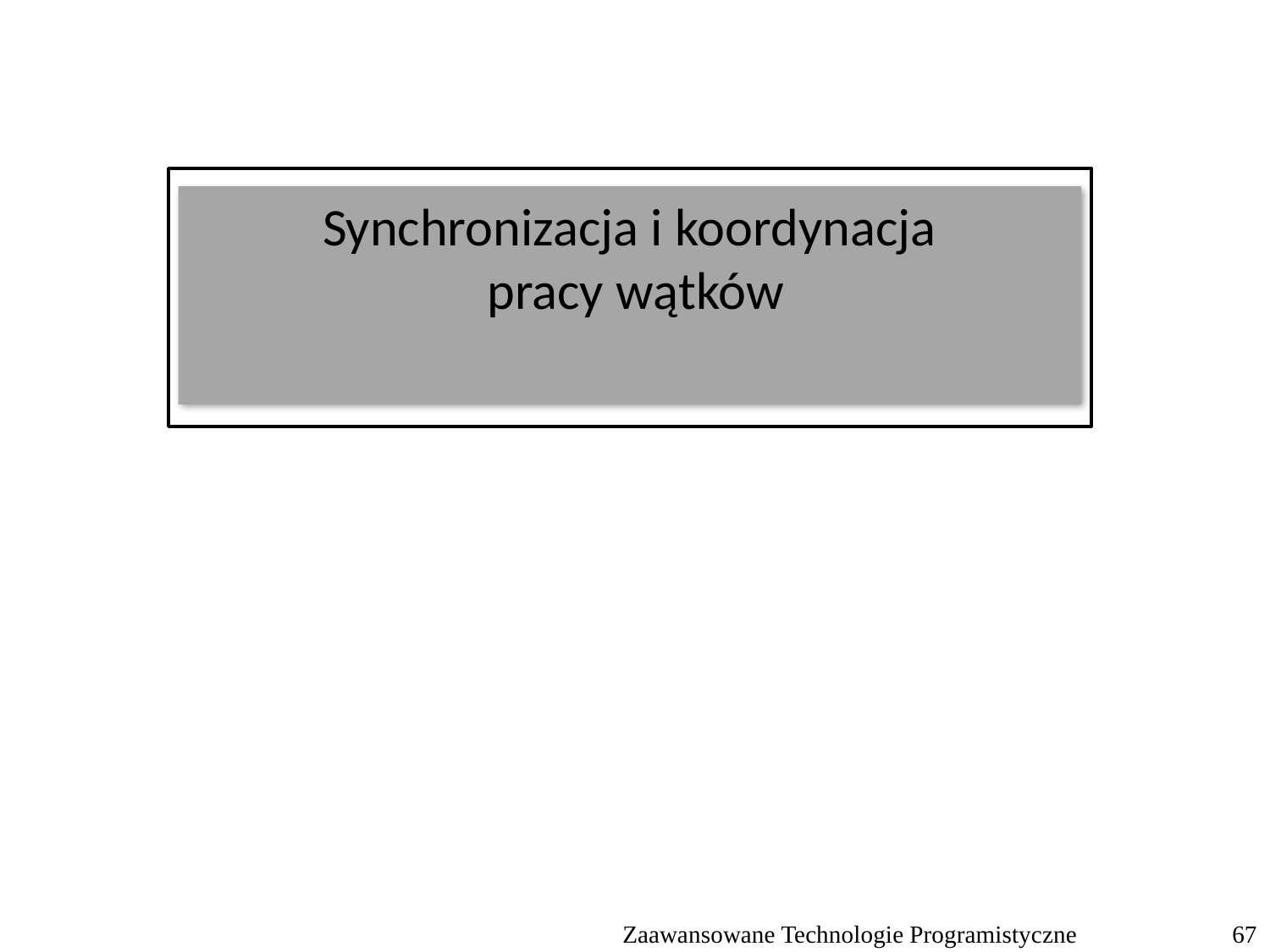

# Synchronizacja i koordynacja pracy wątków
Zaawansowane Technologie Programistyczne
67